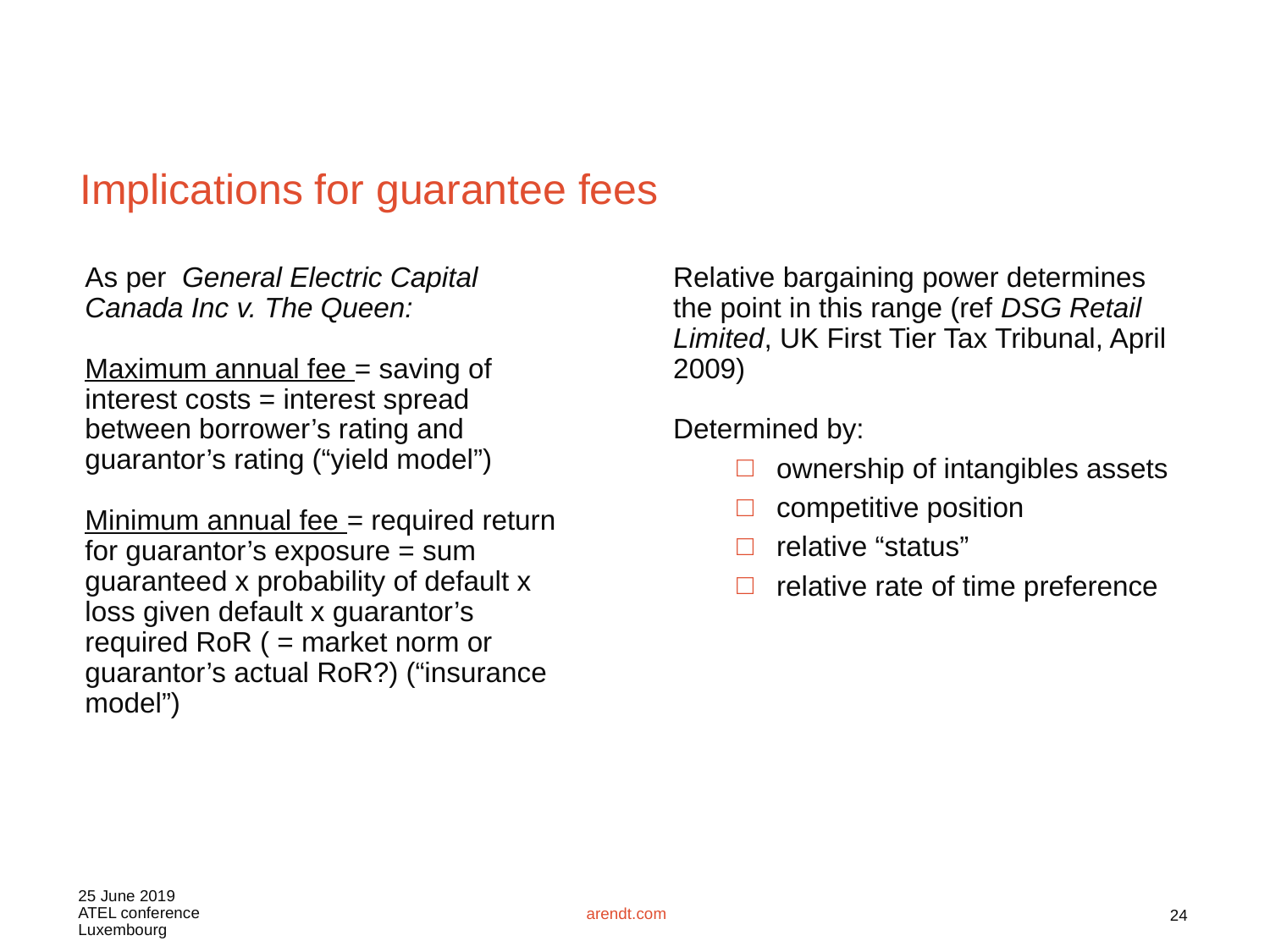

# Implications for guarantee fees
As per  General Electric Capital Canada Inc v. The Queen:

Maximum annual fee = saving of interest costs = interest spread between borrower’s rating and guarantor’s rating (“yield model”)

Minimum annual fee = required return for guarantor’s exposure = sum guaranteed x probability of default x loss given default x guarantor’s required RoR ( = market norm or guarantor’s actual RoR?) (“insurance model”)

Relative bargaining power determines the point in this range (ref DSG Retail Limited, UK First Tier Tax Tribunal, April 2009)

Determined by:
ownership of intangibles assets
competitive position
relative “status”
relative rate of time preference